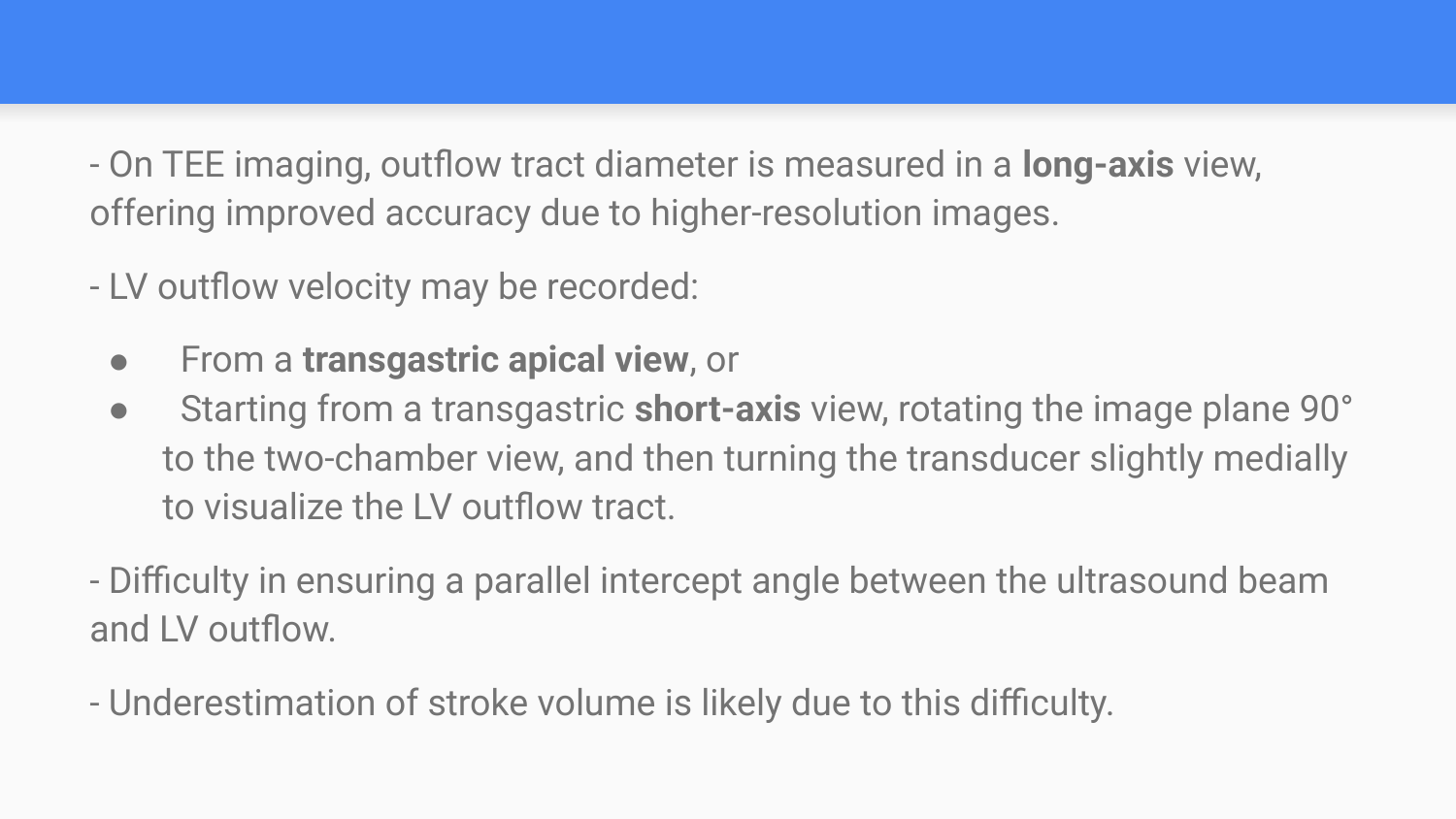

#
- On TEE imaging, outflow tract diameter is measured in a long-axis view, offering improved accuracy due to higher-resolution images.
- LV outflow velocity may be recorded:
  From a transgastric apical view, or
  Starting from a transgastric short-axis view, rotating the image plane 90° to the two-chamber view, and then turning the transducer slightly medially to visualize the LV outflow tract.
- Difficulty in ensuring a parallel intercept angle between the ultrasound beam and LV outflow.
- Underestimation of stroke volume is likely due to this difficulty.